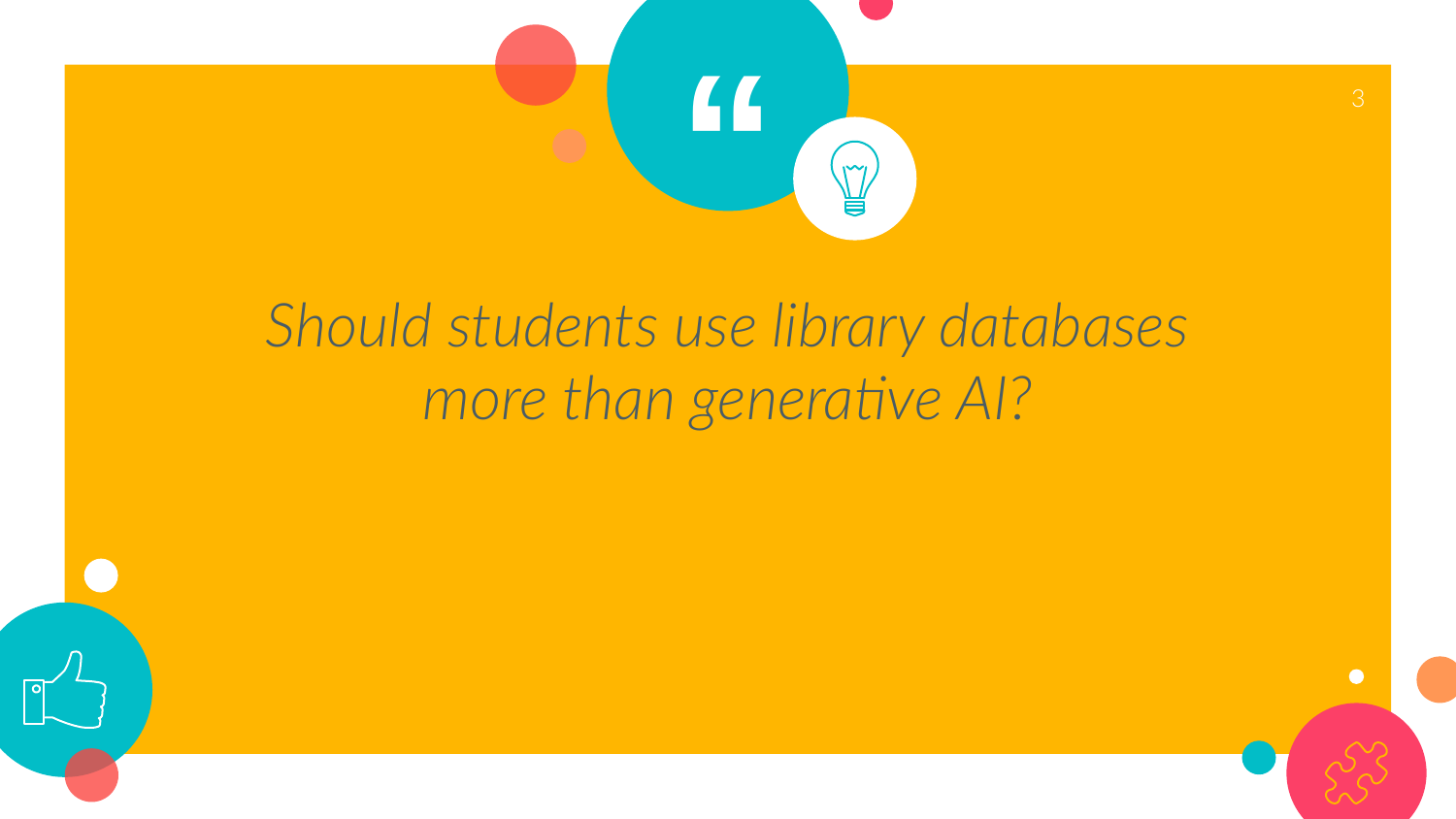

3
Should students use library databases more than generative AI?